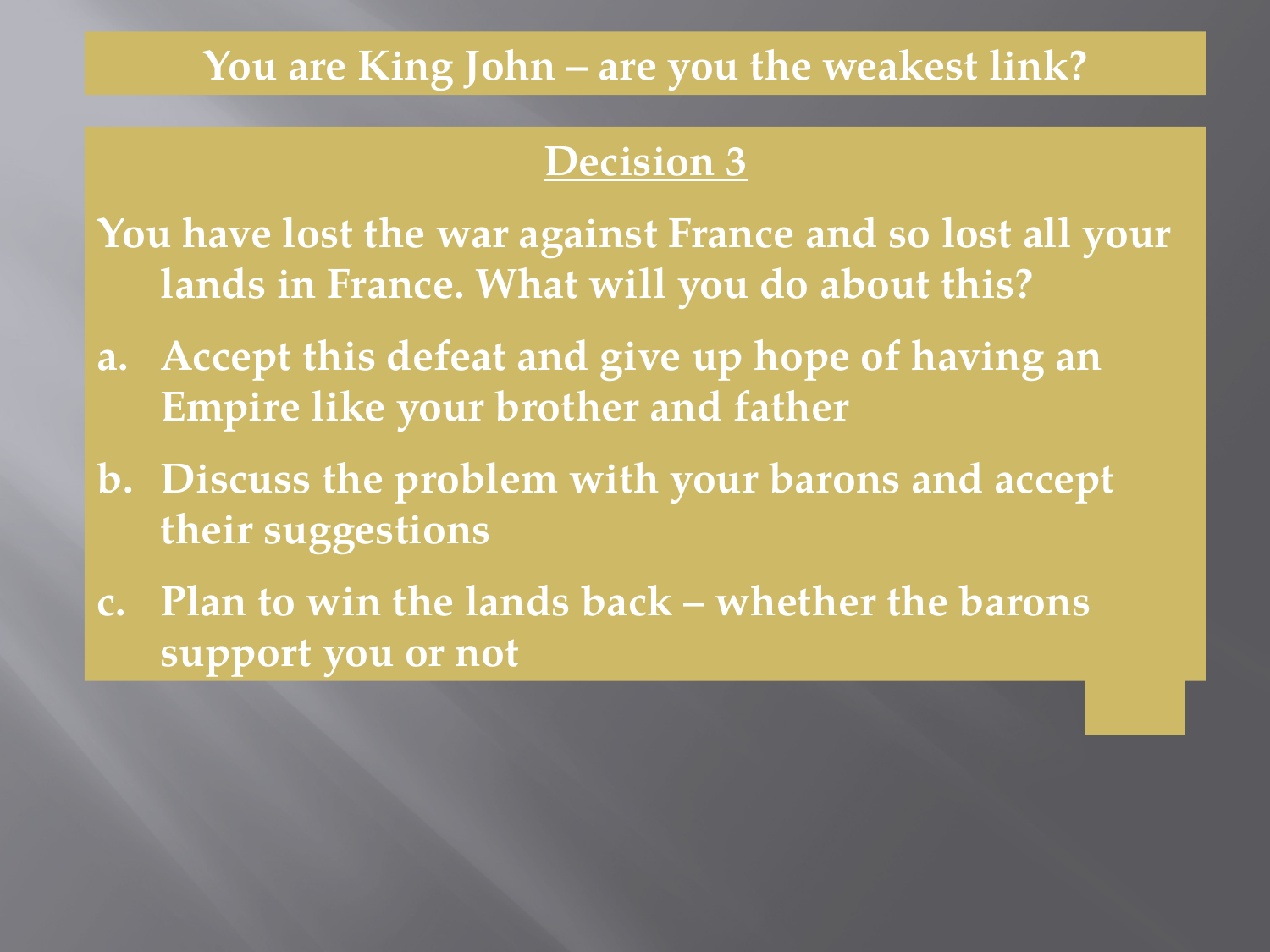

You are King John – are you the weakest link?
Decision 3
You have lost the war against France and so lost all your lands in France. What will you do about this?
Accept this defeat and give up hope of having an Empire like your brother and father
Discuss the problem with your barons and accept their suggestions
Plan to win the lands back – whether the barons support you or not